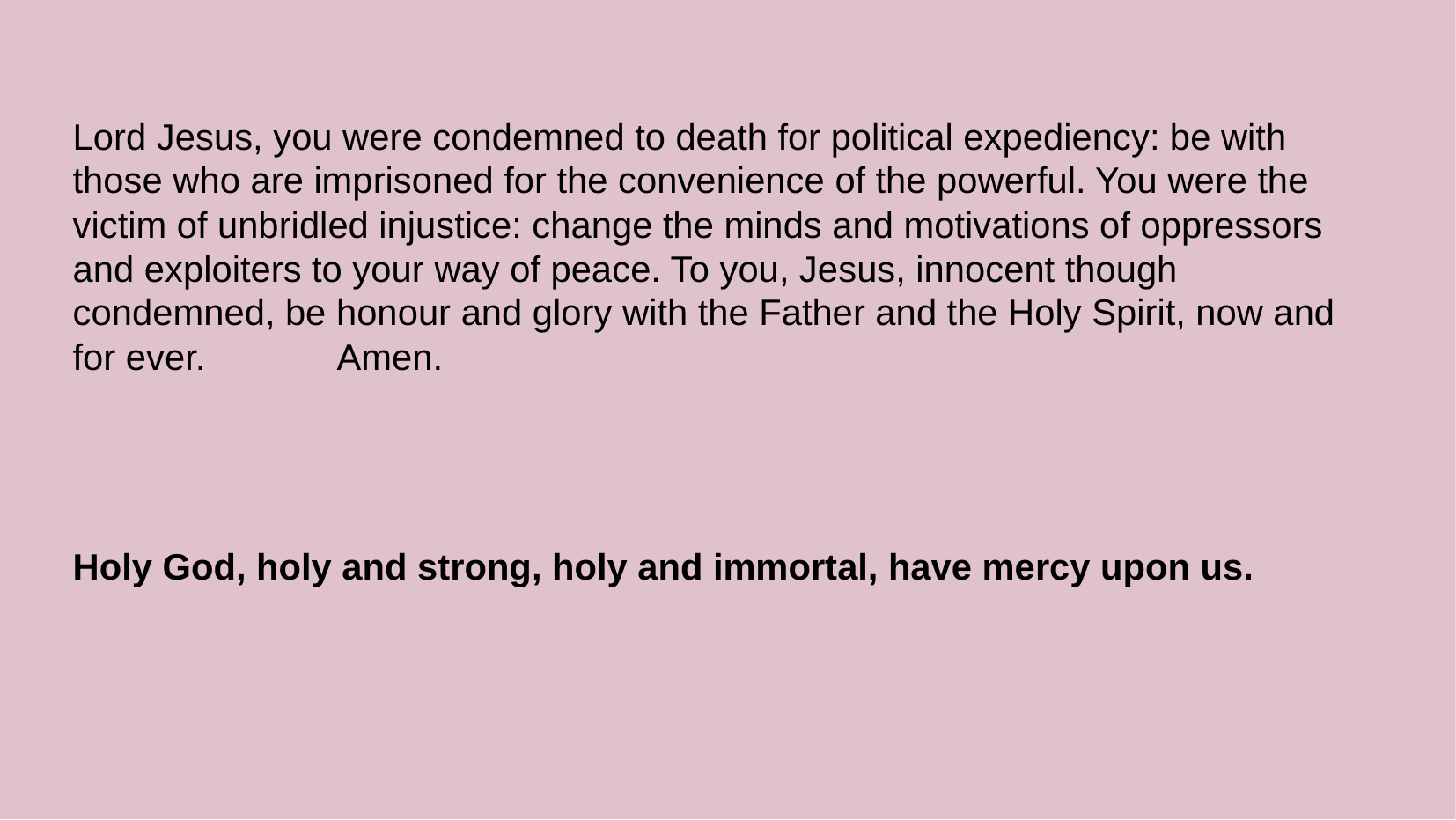

Lord Jesus, you were condemned to death for political expediency: be with those who are imprisoned for the convenience of the powerful. You were the victim of unbridled injustice: change the minds and motivations of oppressors and exploiters to your way of peace. To you, Jesus, innocent though condemned, be honour and glory with the Father and the Holy Spirit, now and for ever.	Amen.

Holy God, holy and strong, holy and immortal, have mercy upon us.